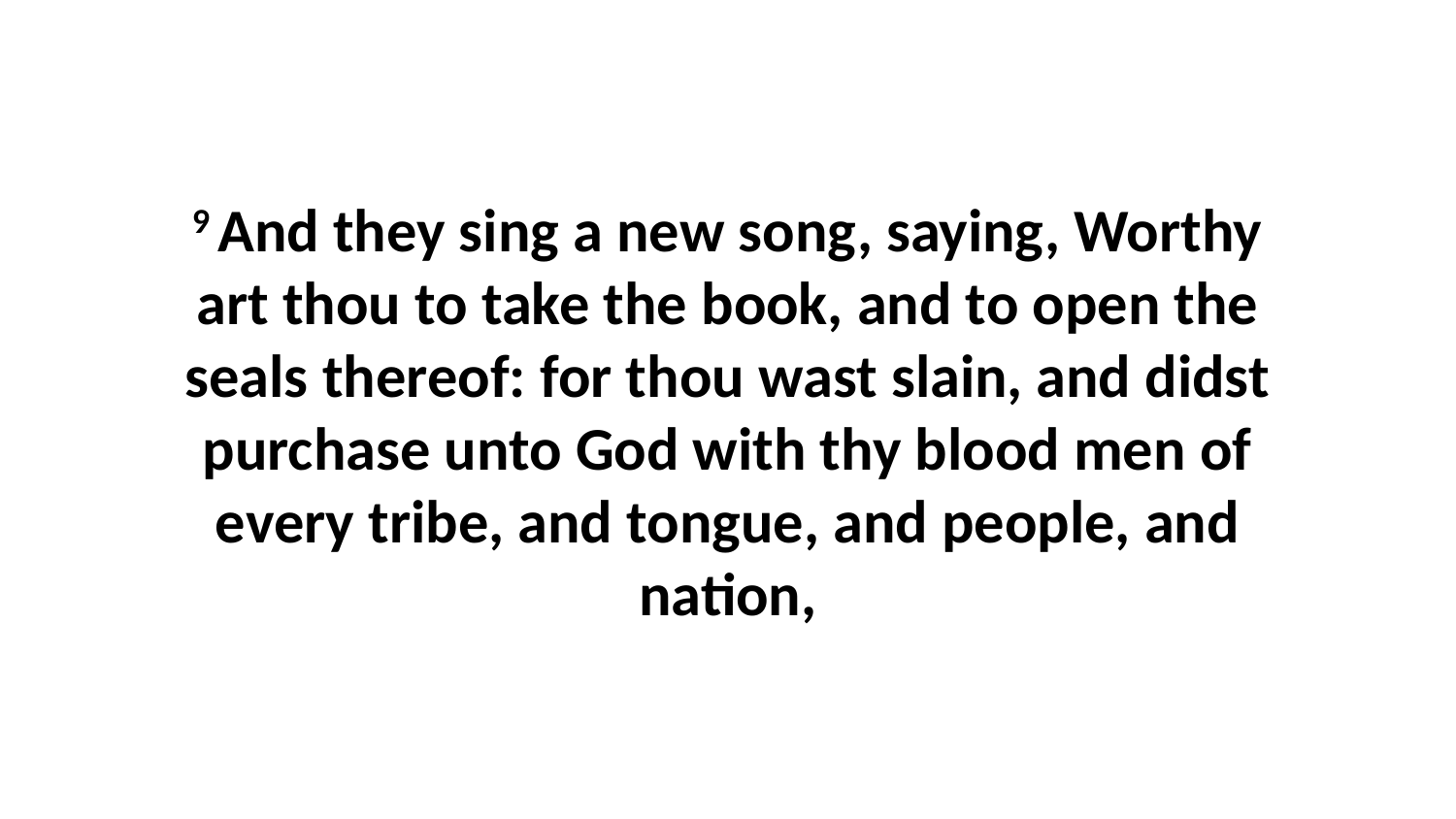

9 And they sing a new song, saying, Worthy art thou to take the book, and to open the seals thereof: for thou wast slain, and didst purchase unto God with thy blood men of every tribe, and tongue, and people, and nation,